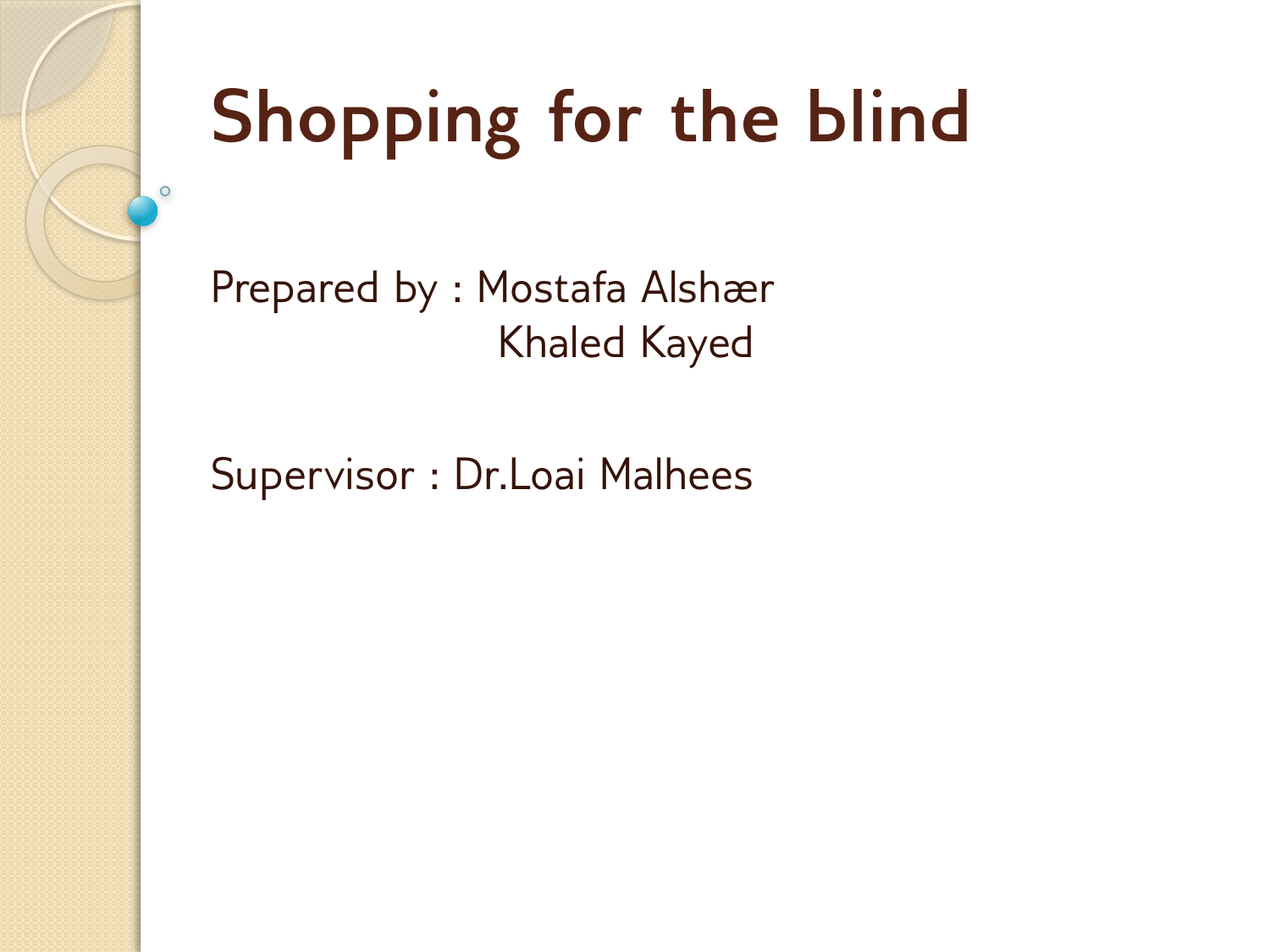

# Shopping for the blind
Prepared by : Mostafa Alshaer
                    Khaled Kayed

Supervisor : Dr.Loai Malhees